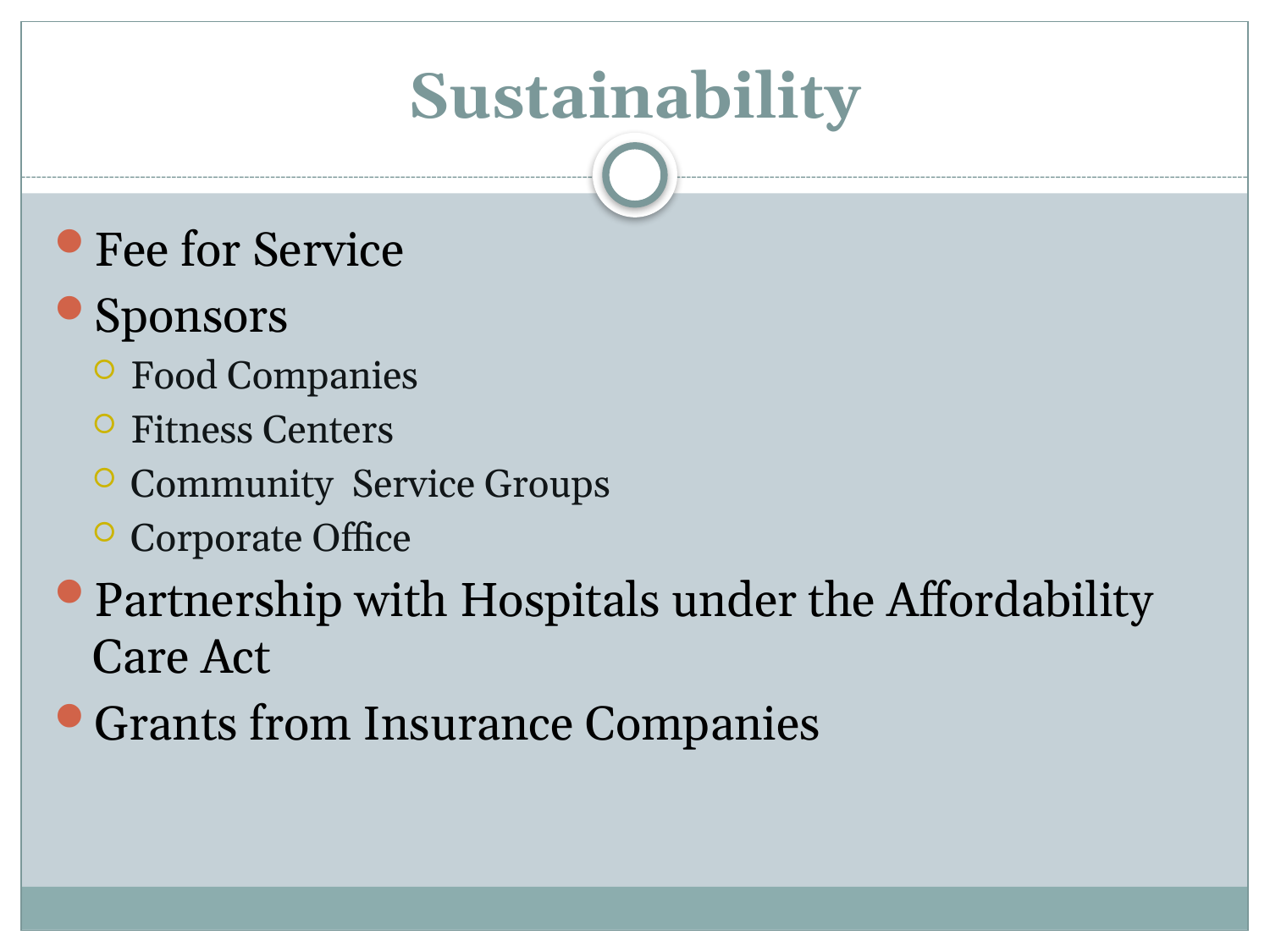

# Sustainability
Fee for Service
Sponsors
Food Companies
Fitness Centers
Community  Service Groups
Corporate Office
Partnership with Hospitals under the Affordability Care Act
Grants from Insurance Companies